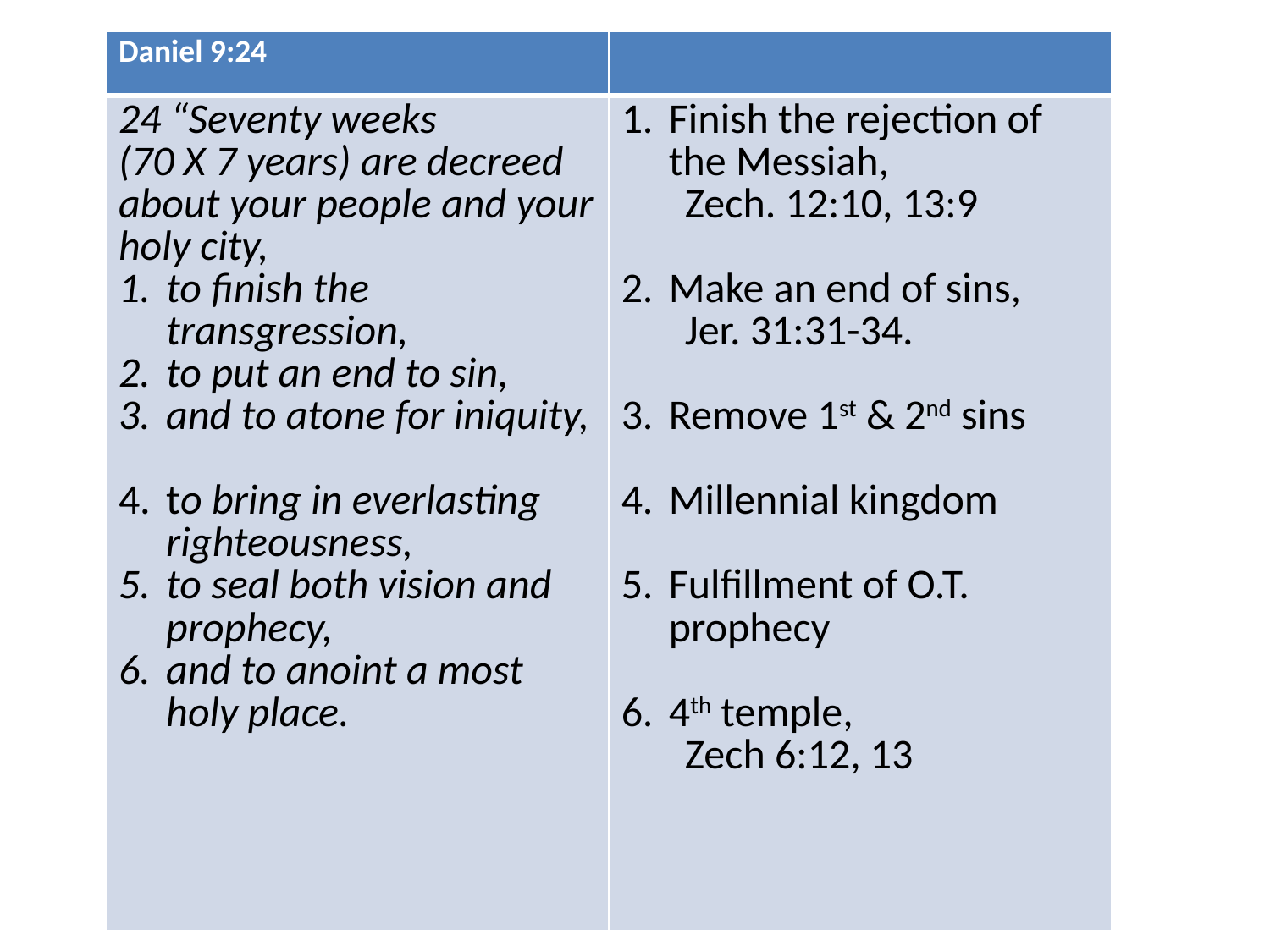

| Daniel 9:24 |  |
| --- | --- |
| 24 “Seventy weeks  (70 X 7 years) are decreed about your people and your holy city, to finish the transgression, to put an end to sin,  and to atone for iniquity, to bring in everlasting righteousness, to seal both vision and prophecy, and to anoint a most holy place. | Finish the rejection of the Messiah, Zech. 12:10, 13:9 Make an end of sins, Jer. 31:31-34. Remove 1st & 2nd sins Millennial kingdom Fulfillment of O.T. prophecy 4th temple, Zech 6:12, 13 |